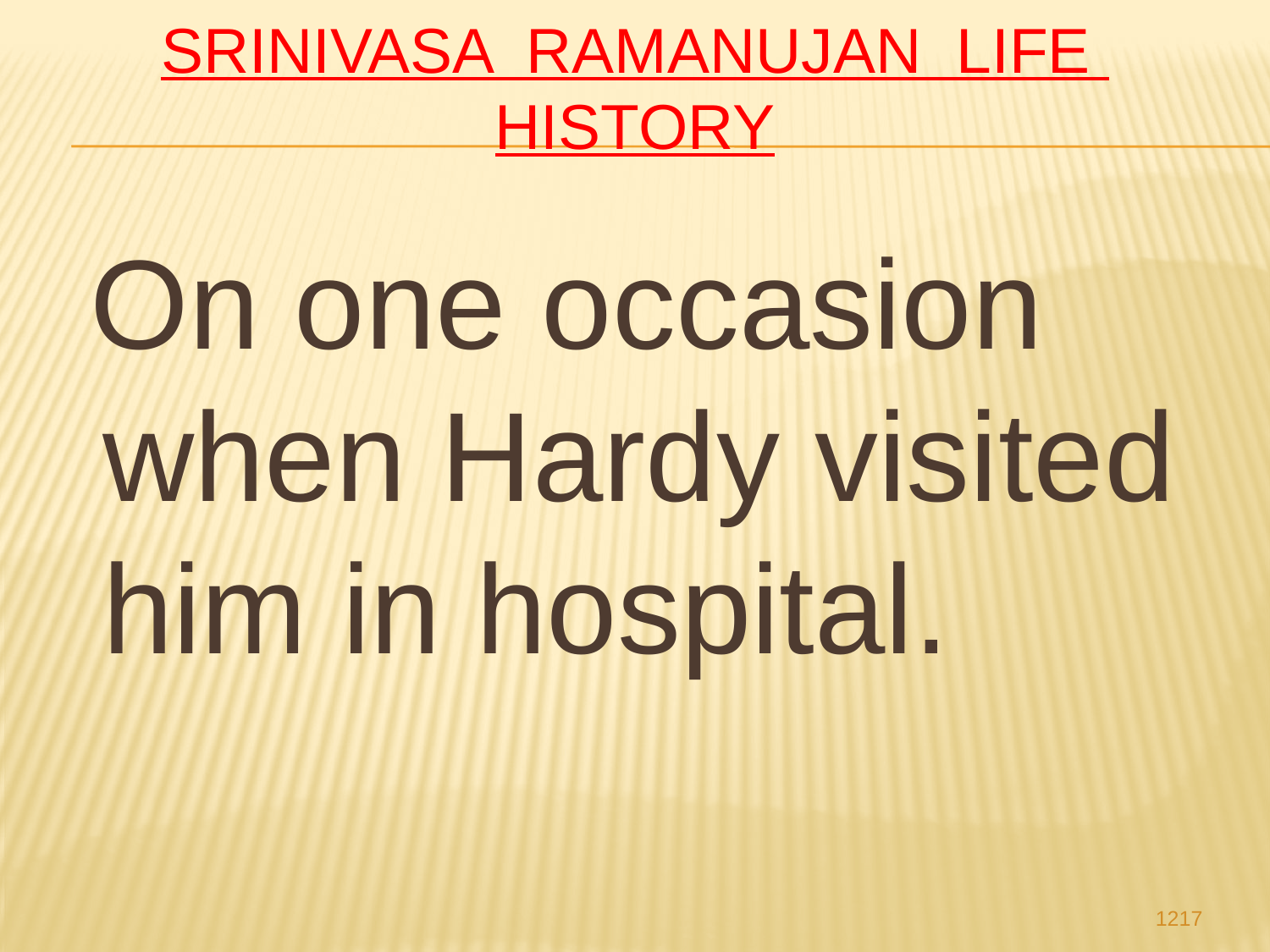

# Srinivasa  Ramanujan  life  history
 On one occasion when Hardy visited him in hospital.

1217